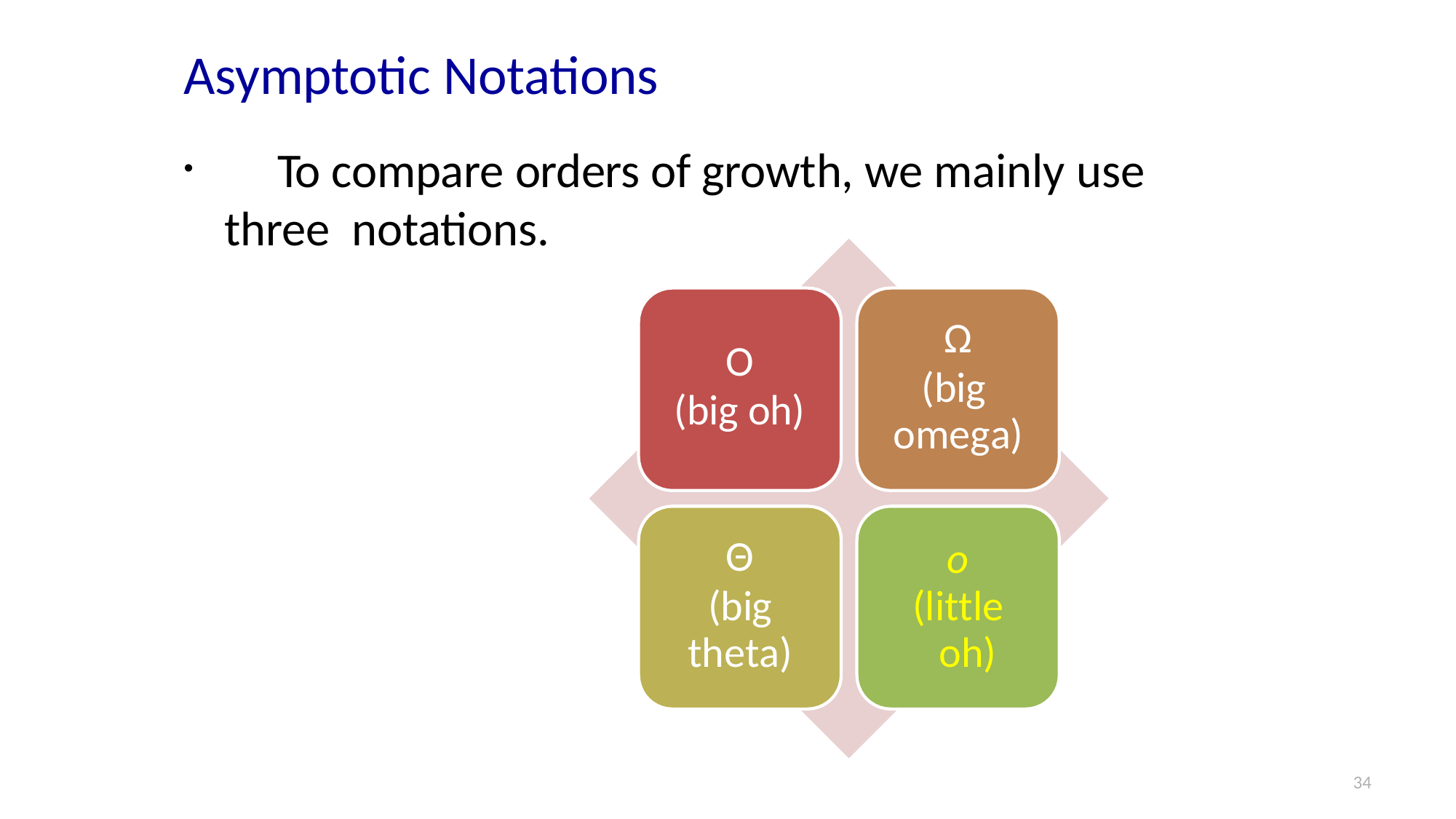

# Asymptotic Notations
	To compare orders of growth, we mainly use three  notations.

Ω
(big  omega)
O
(big oh)

Θ
(big  theta)
o
(little  oh)
34